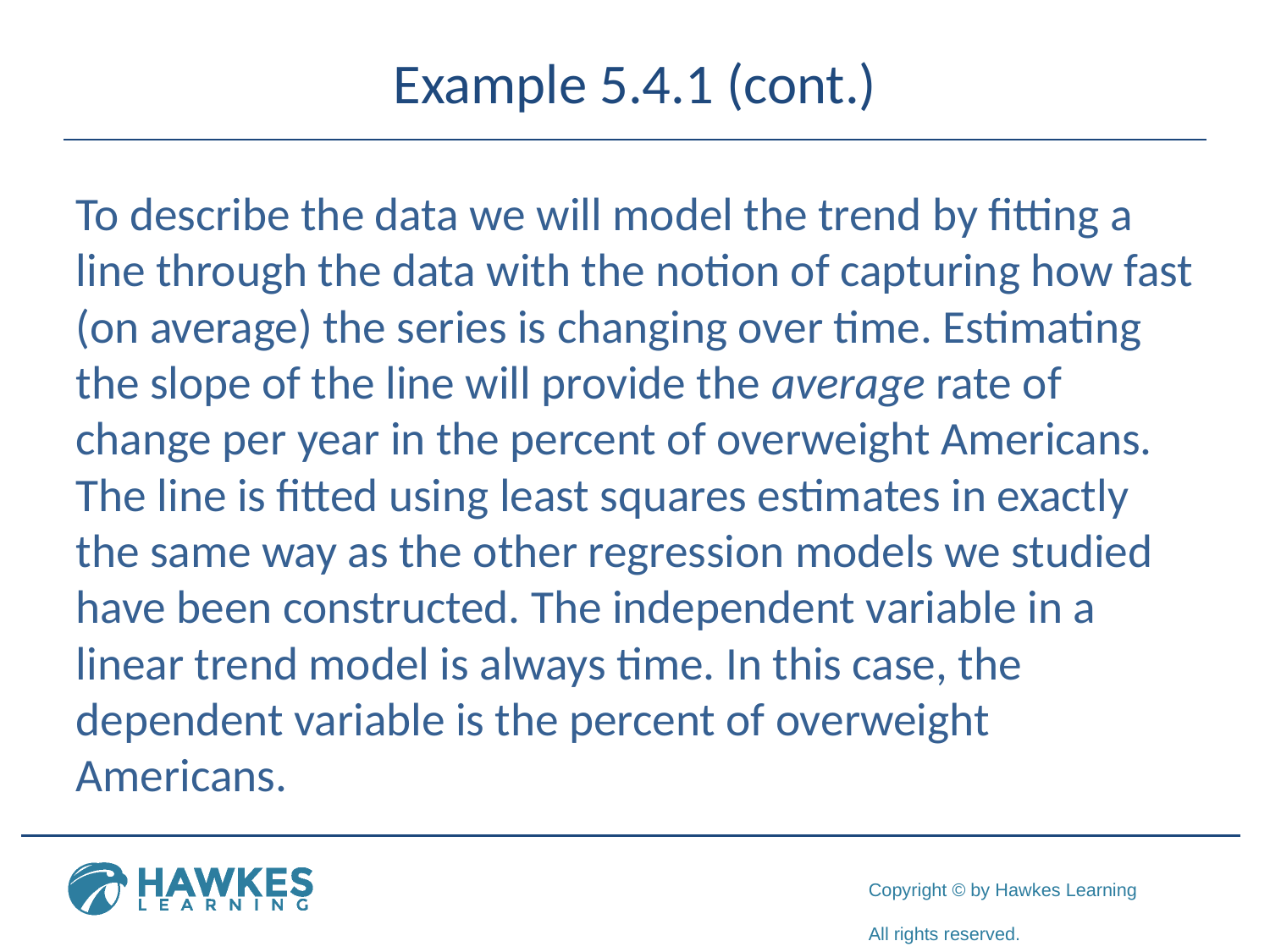

# Example 5.4.1 (cont.)
To describe the data we will model the trend by fitting a line through the data with the notion of capturing how fast (on average) the series is changing over time. Estimating the slope of the line will provide the average rate of change per year in the percent of overweight Americans. The line is fitted using least squares estimates in exactly the same way as the other regression models we studied have been constructed. The independent variable in a linear trend model is always time. In this case, the dependent variable is the percent of overweight Americans.